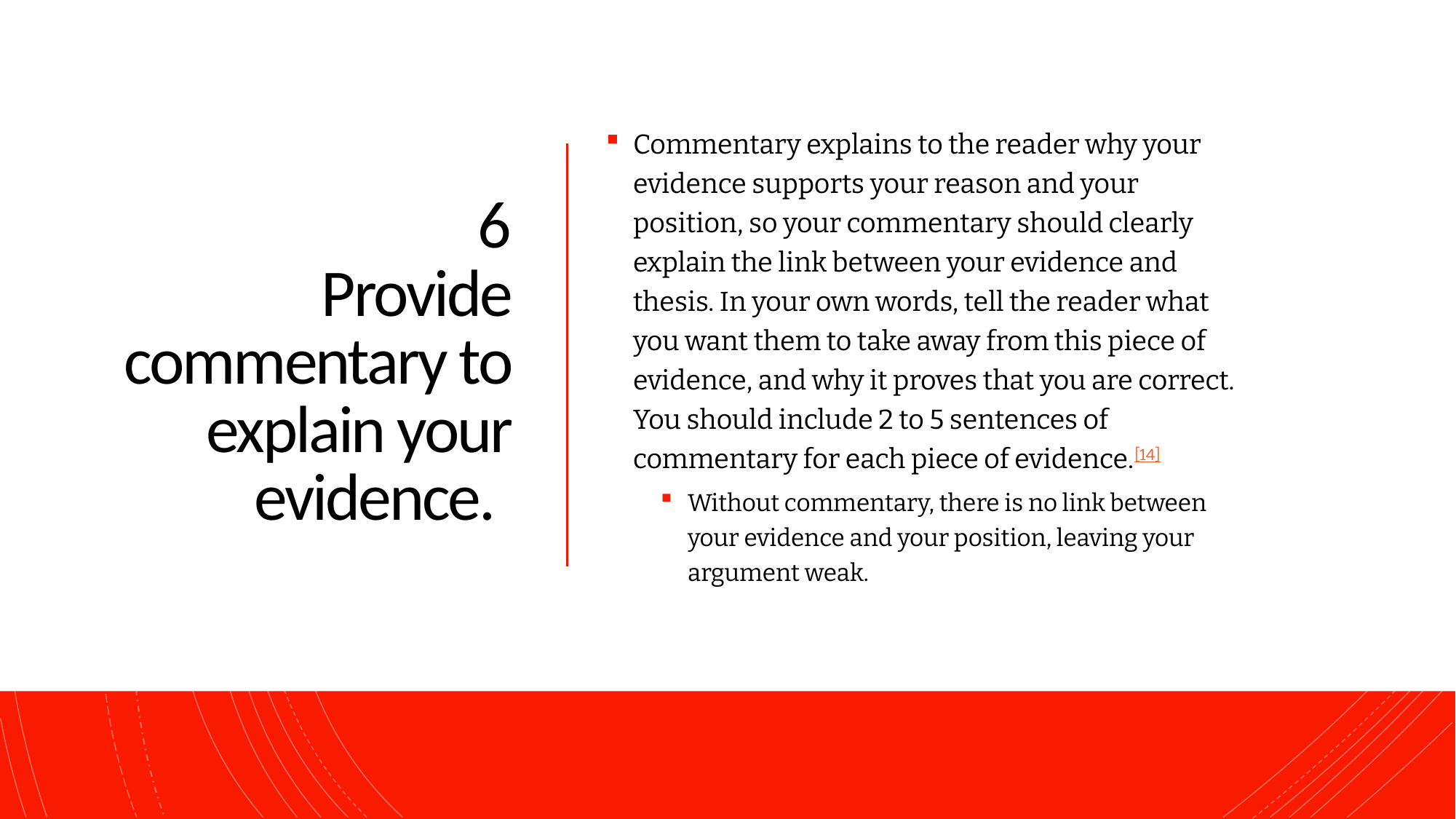

# 6 Provide commentary to explain your evidence.
Commentary explains to the reader why your evidence supports your reason and your position, so your commentary should clearly explain the link between your evidence and thesis. In your own words, tell the reader what you want them to take away from this piece of evidence, and why it proves that you are correct. You should include 2 to 5 sentences of commentary for each piece of evidence.[14]
Without commentary, there is no link between your evidence and your position, leaving your argument weak.